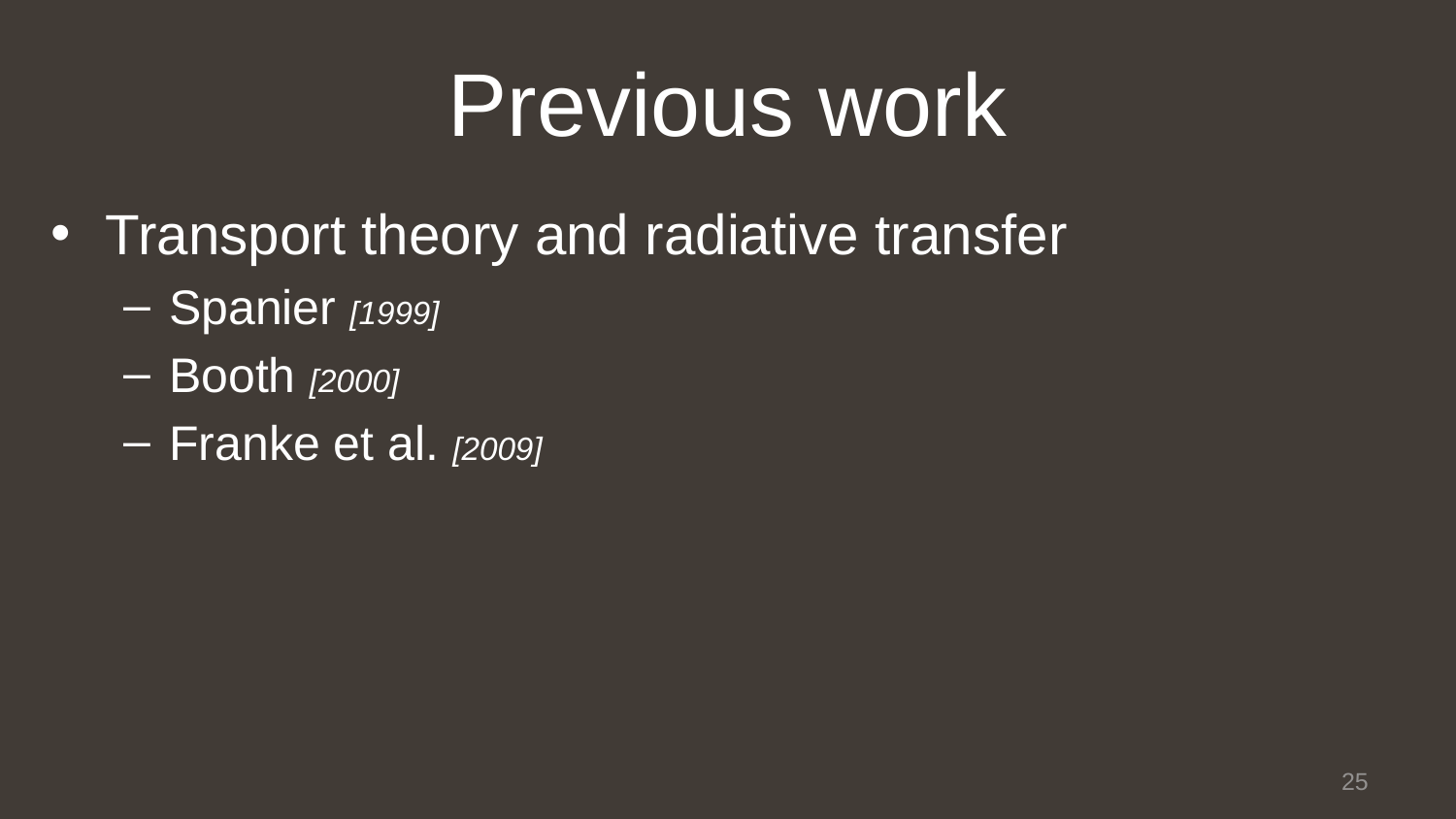

# Previous work
Transport theory and radiative transfer
Spanier [1999]
Booth [2000]
Franke et al. [2009]
25